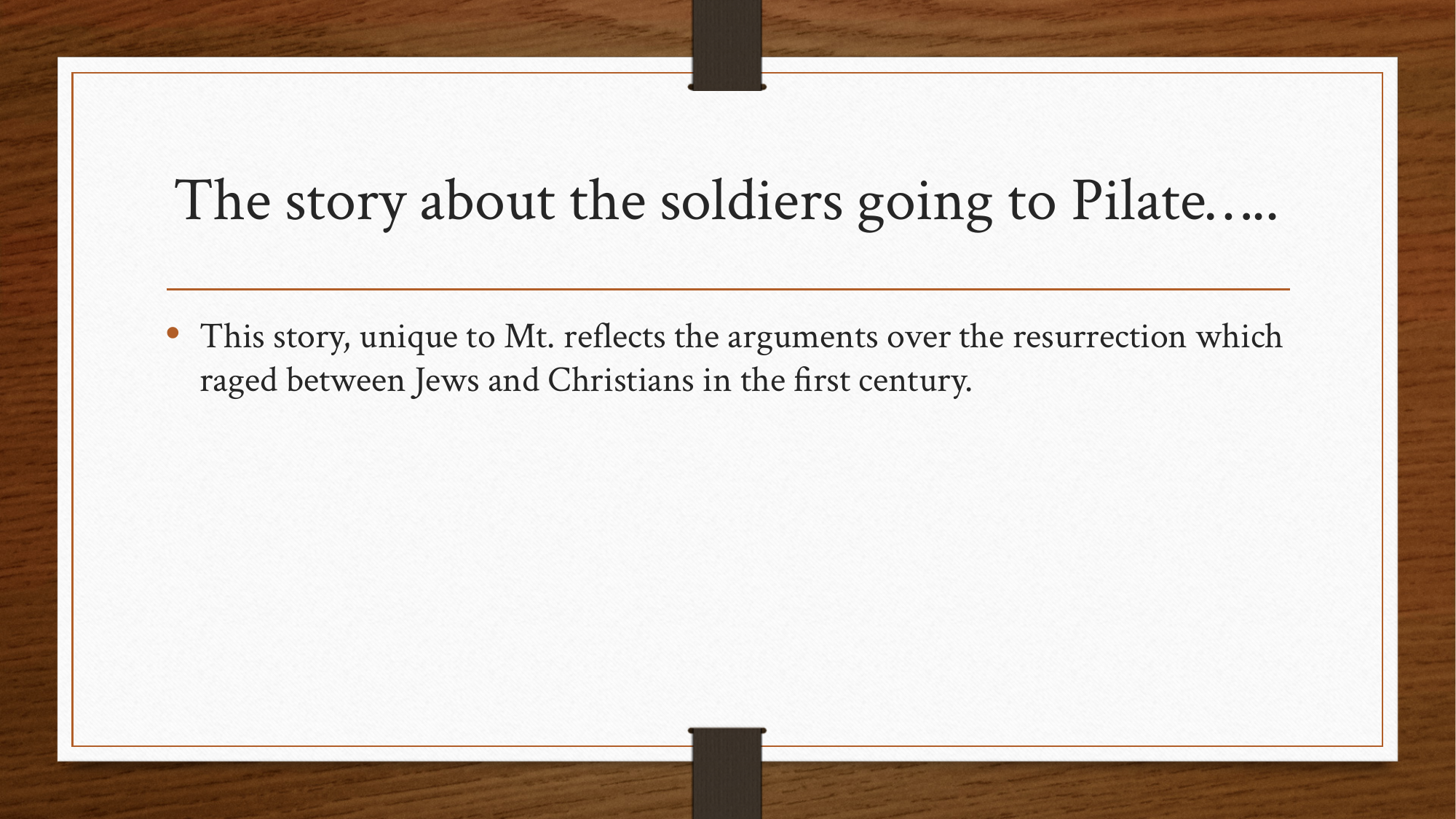

# The story about the soldiers going to Pilate…..
This story, unique to Mt. reflects the arguments over the resurrection which raged between Jews and Christians in the first century.